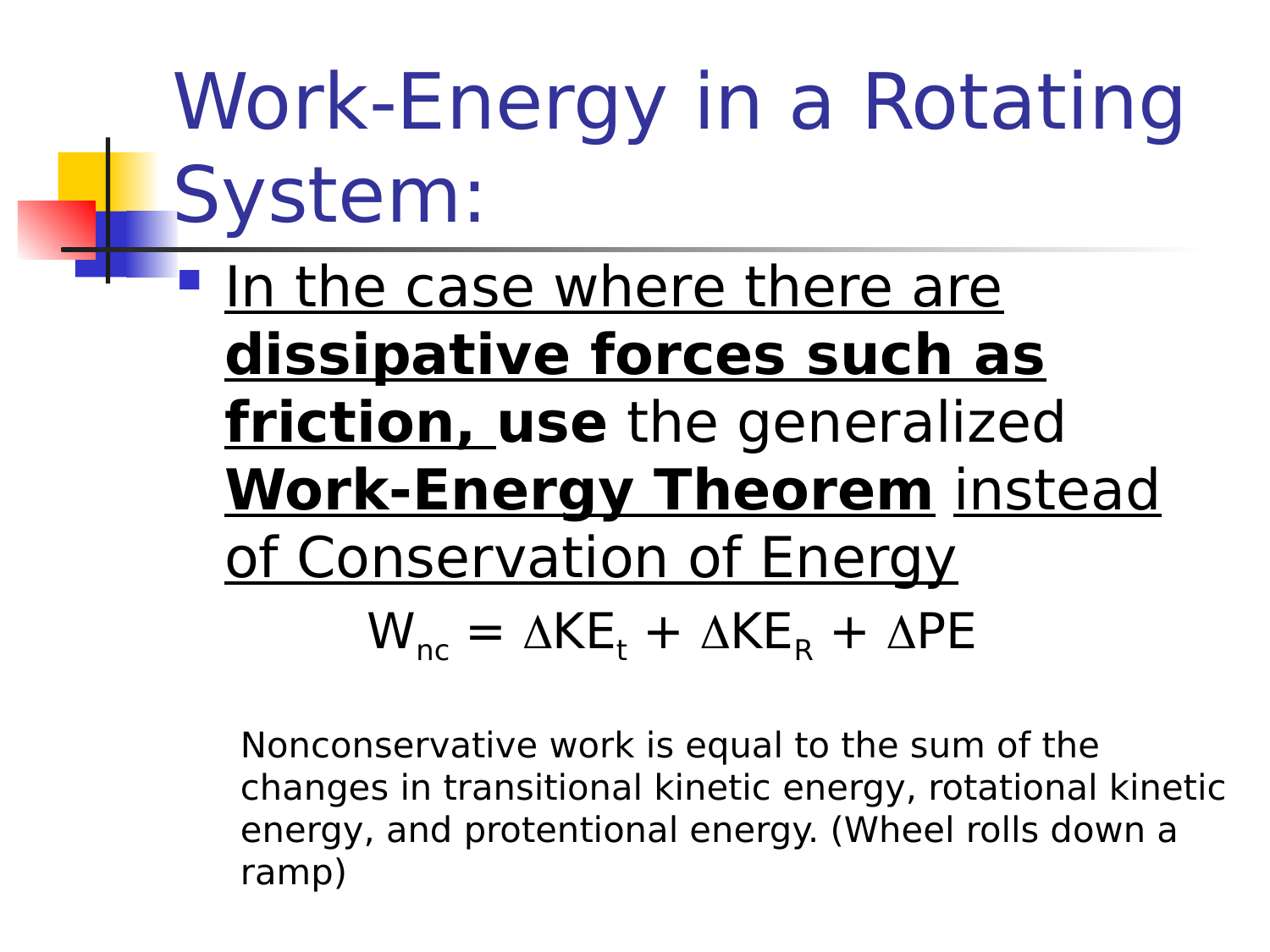

# Work-Energy in a Rotating System:
In the case where there are dissipative forces such as friction, use the generalized Work-Energy Theorem instead of Conservation of Energy
	Wnc = ΔKEt + ΔKER + ΔPE

Nonconservative work is equal to the sum of the changes in transitional kinetic energy, rotational kinetic energy, and protentional energy. (Wheel rolls down a ramp)